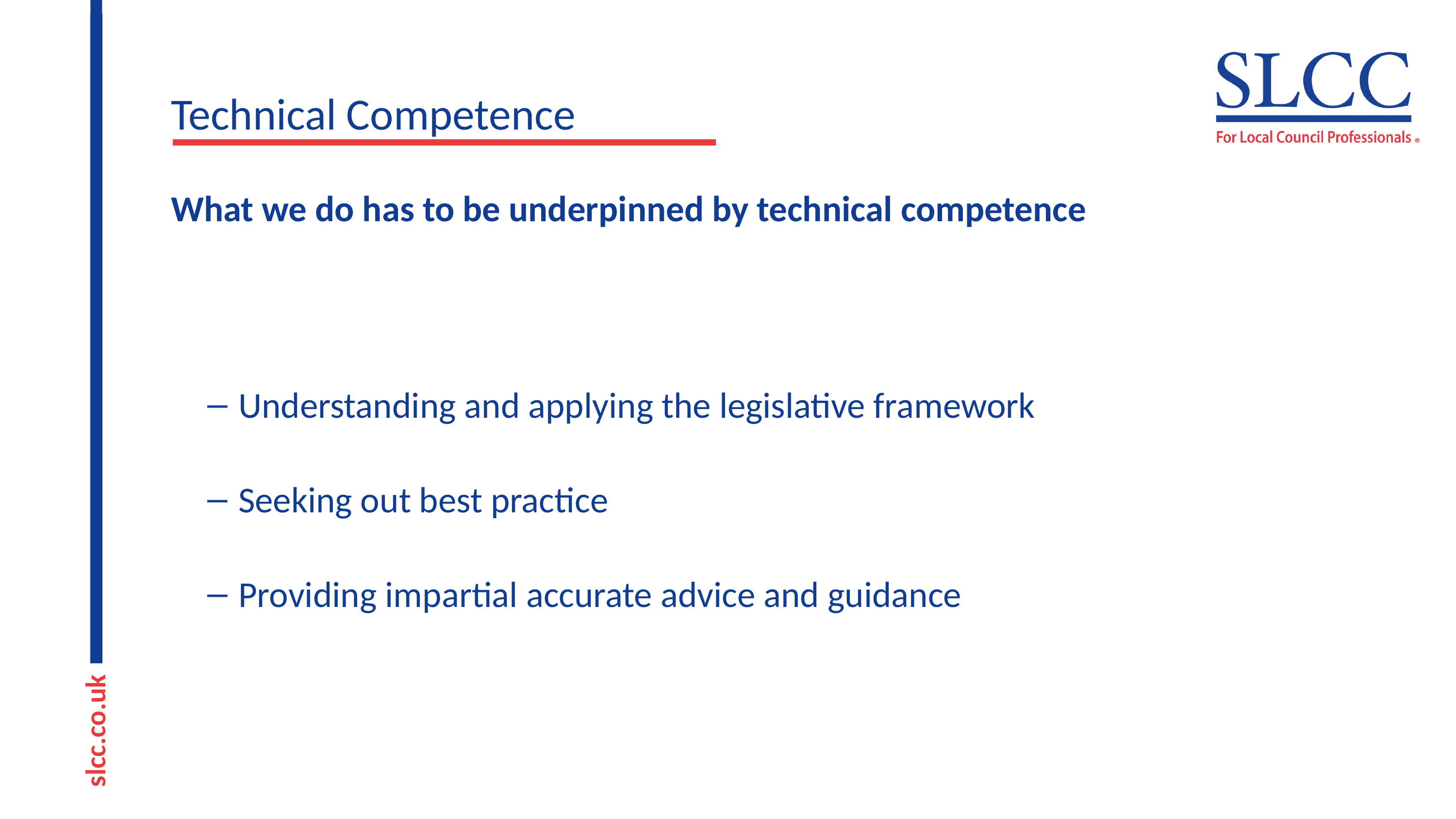

# Technical Competence
What we do has to be underpinned by technical competence

 Understanding and applying the legislative framework
 Seeking out best practice
 Providing impartial accurate advice and guidance